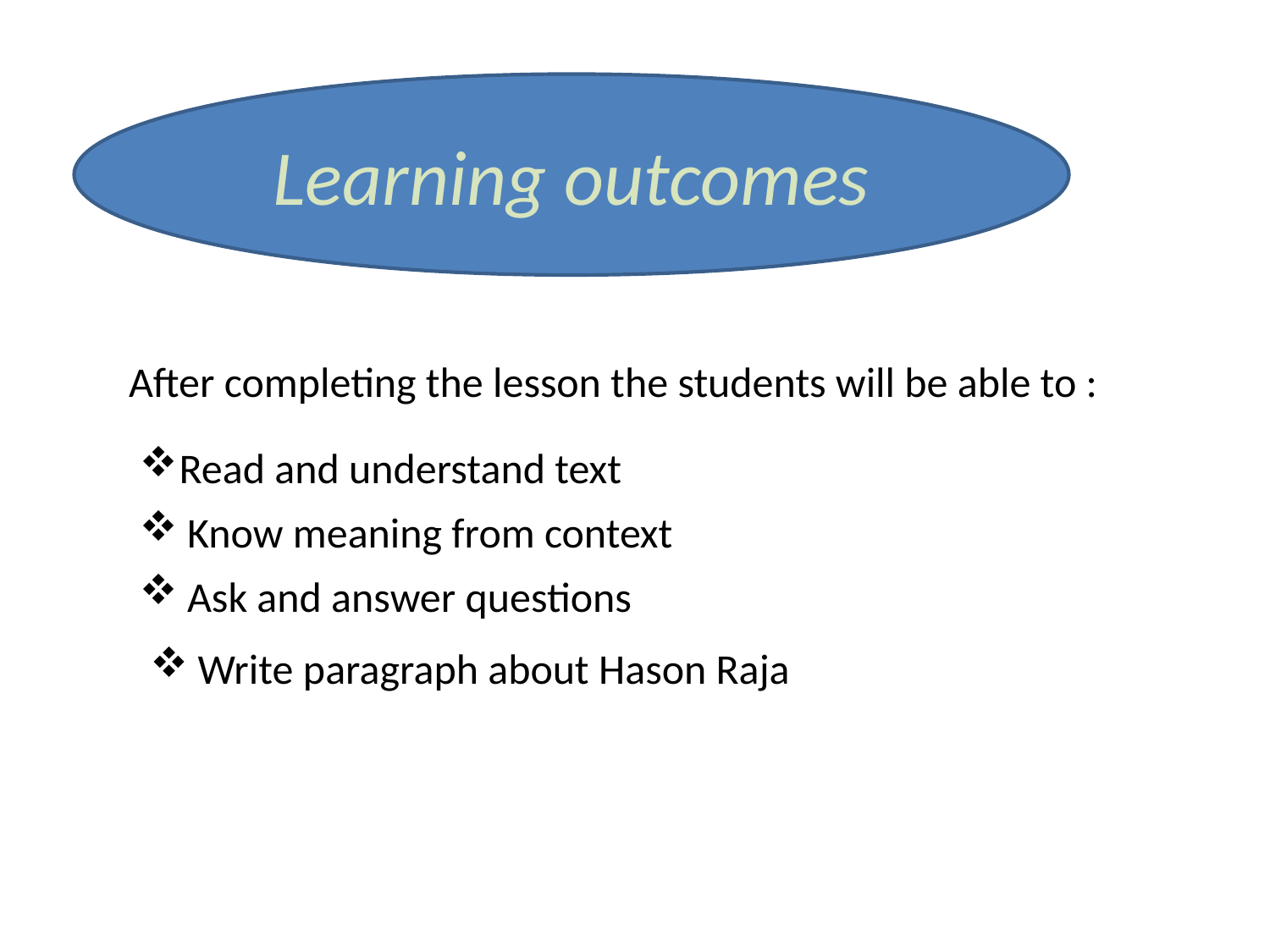

Learning outcomes
After completing the lesson the students will be able to :
Read and understand text
Know meaning from context
Ask and answer questions
Write paragraph about Hason Raja